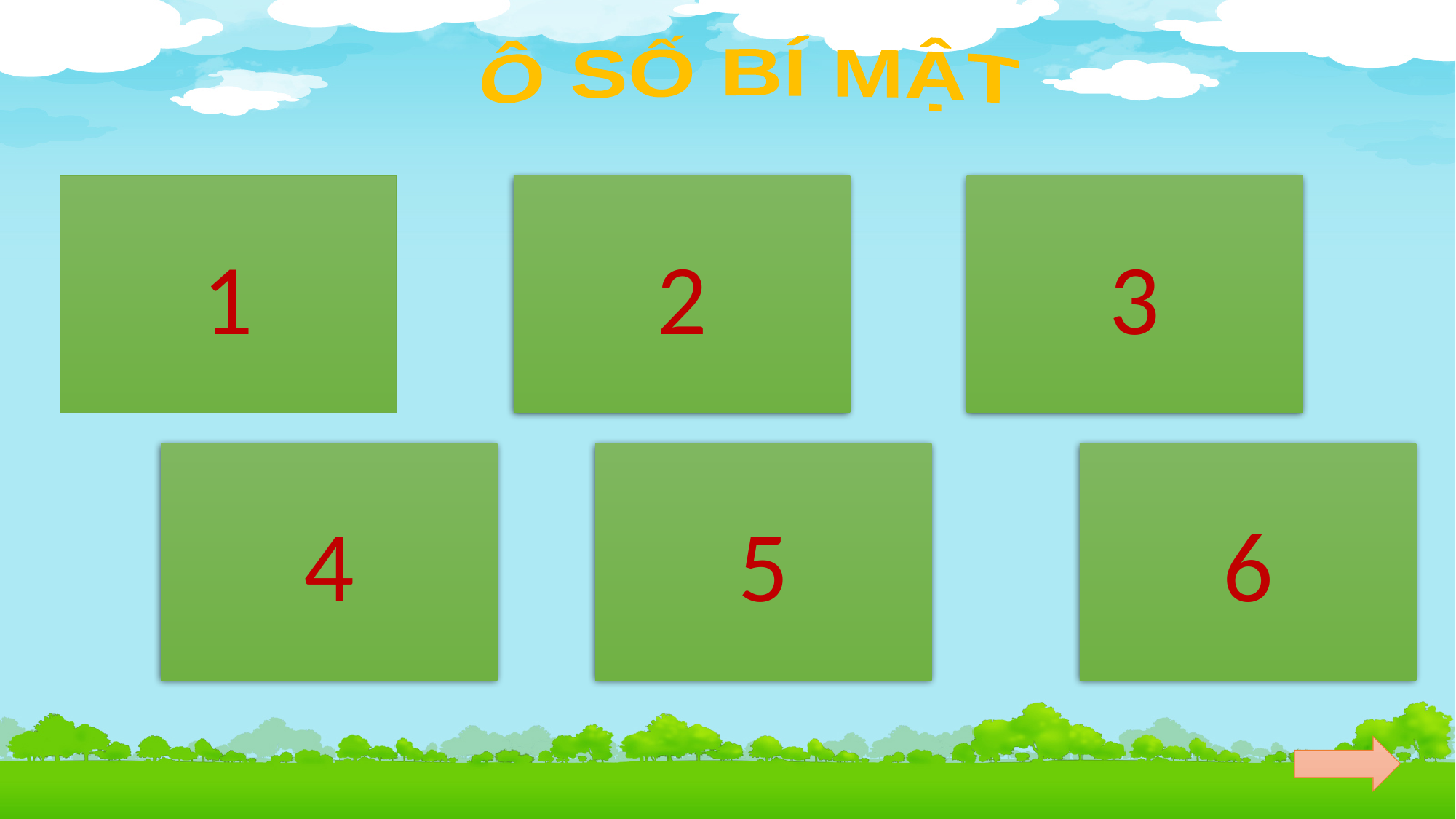

Ô SỐ BÍ MẬT
1
2
3
4
5
6